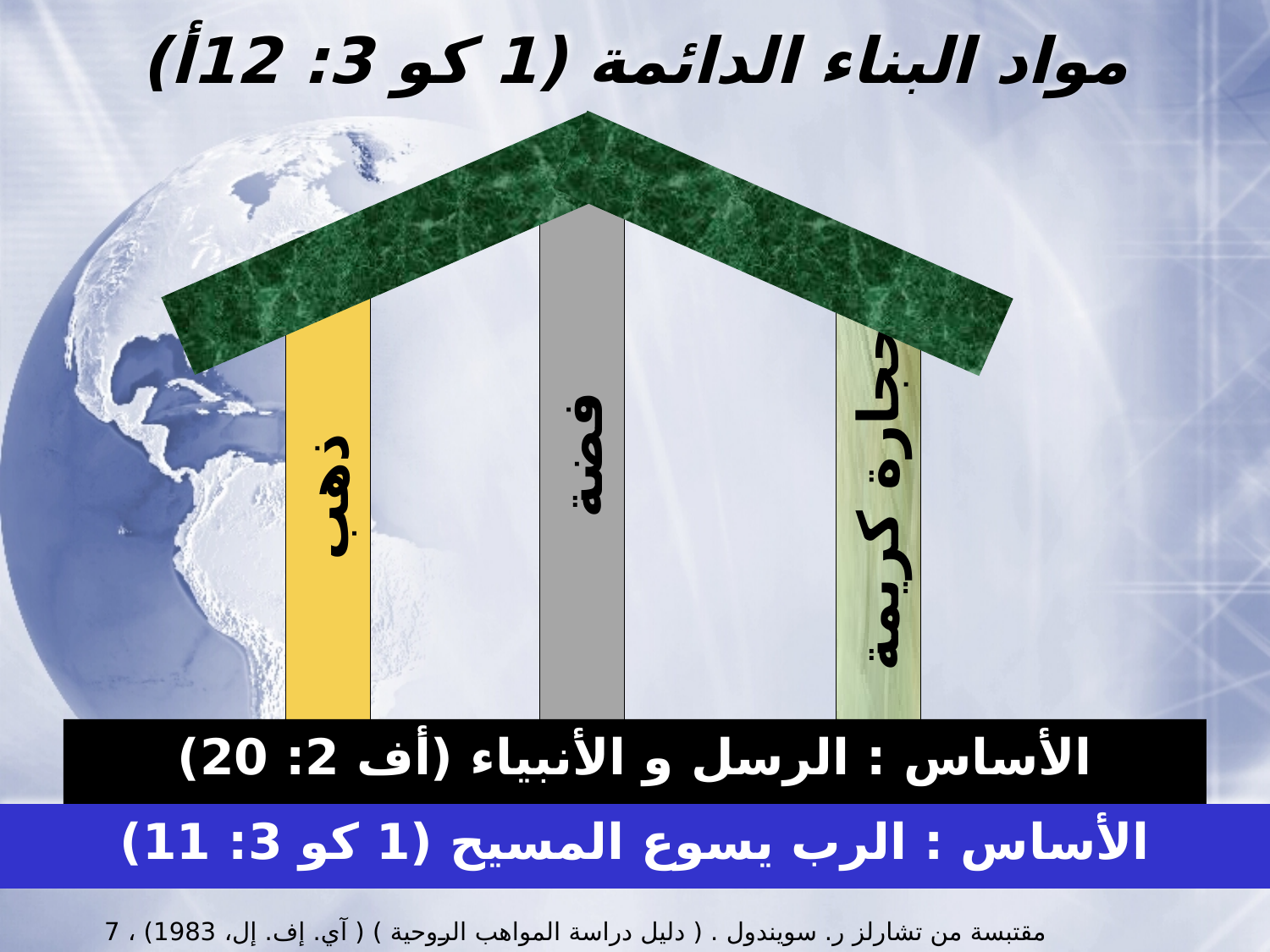

# مواد البناء الدائمة (1 كو 3: 12أ)

فضة
ذهب
حجارة كريمة
الأساس : الرسل و الأنبياء (أف 2: 20)
الأساس : الرب يسوع المسيح (1 كو 3: 11)
مقتبسة من تشارلز ر. سويندول . ( دليل دراسة المواهب الروحية ) ( آي. إف. إل، 1983) ، 7